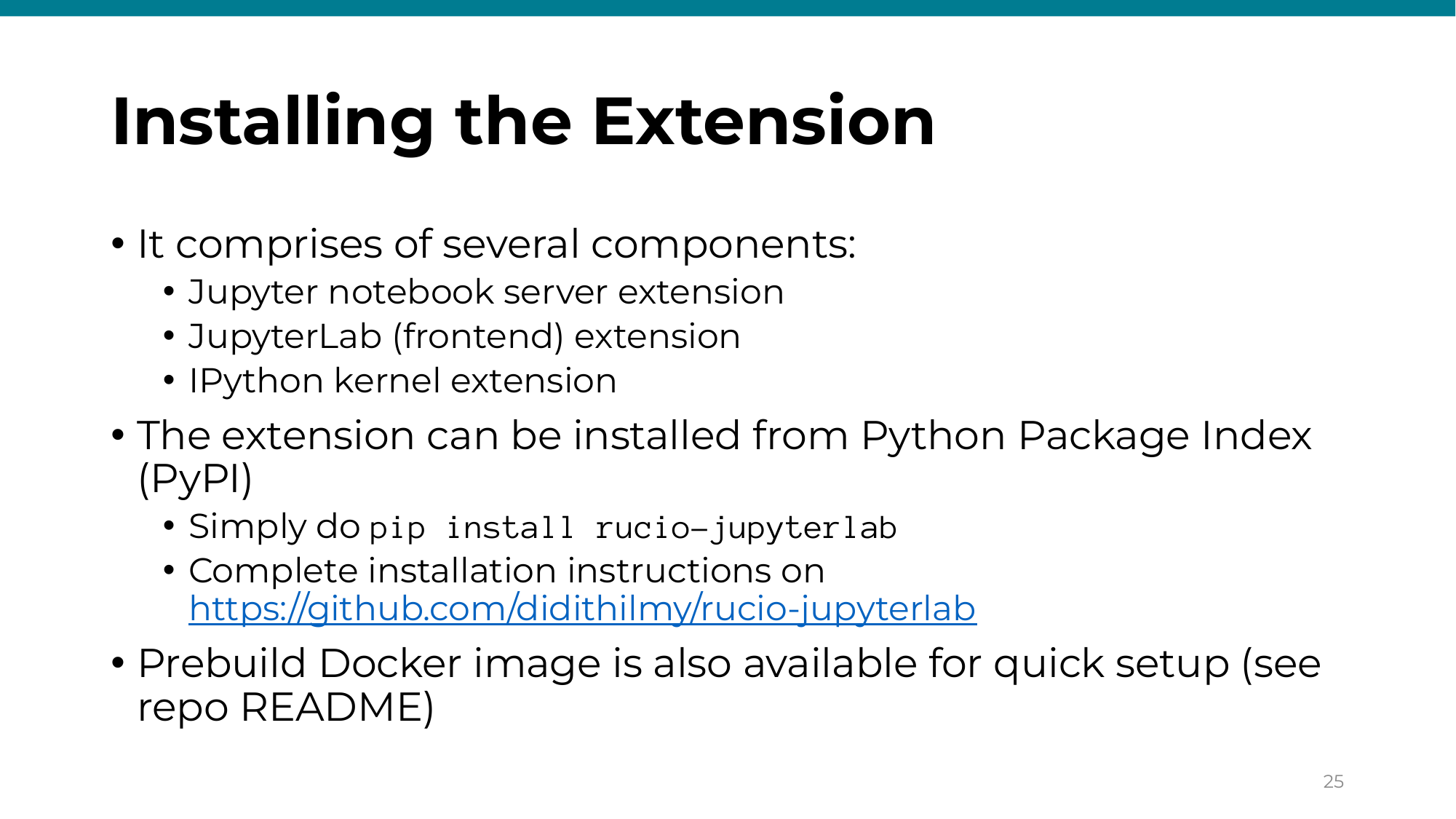

# Installing the Extension
It comprises of several components:
Jupyter notebook server extension
JupyterLab (frontend) extension
IPython kernel extension
The extension can be installed from Python Package Index (PyPI)
Simply do pip install rucio-jupyterlab
Complete installation instructions on https://github.com/didithilmy/rucio-jupyterlab
Prebuild Docker image is also available for quick setup (see repo README)
25